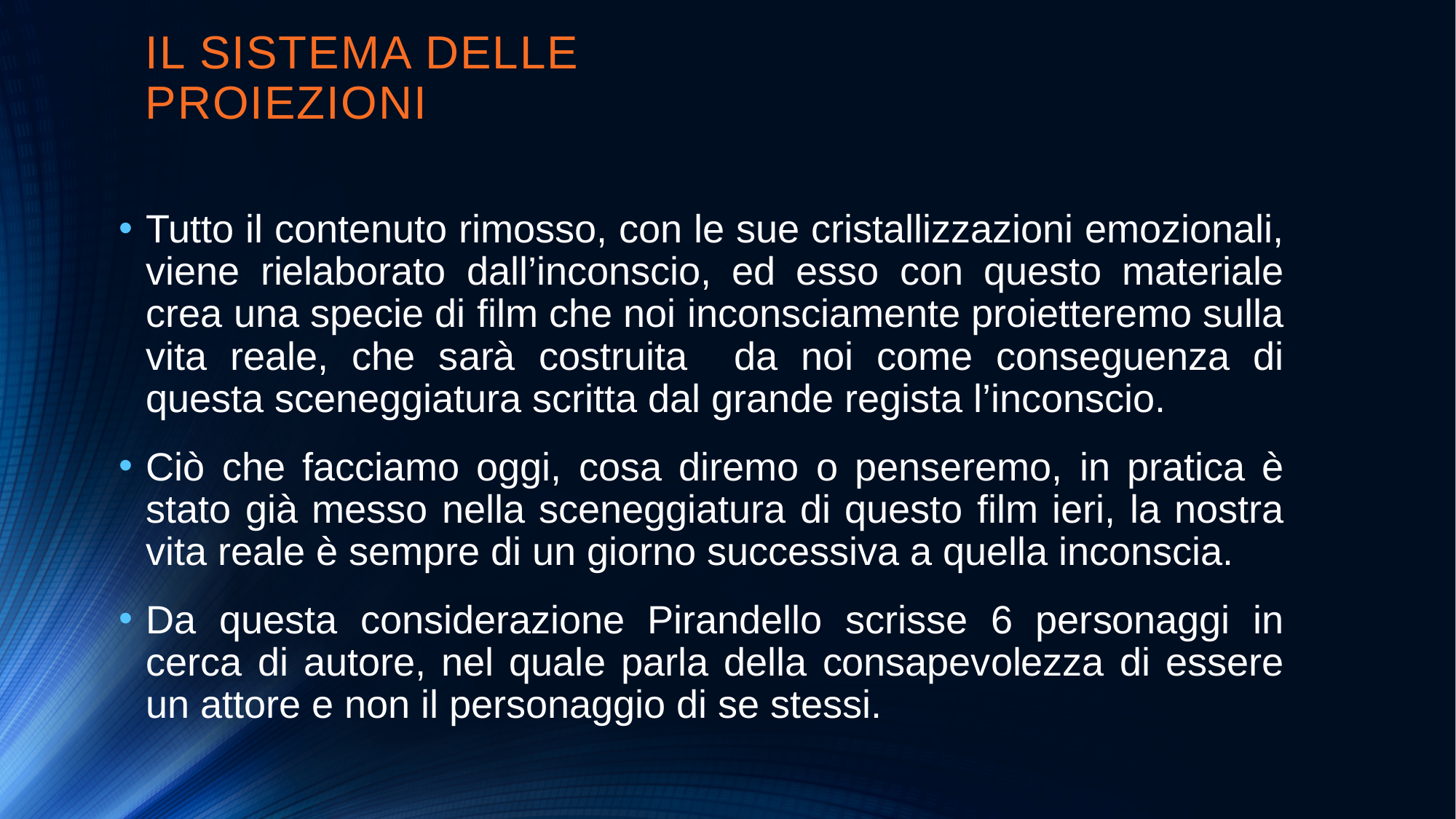

# IL SISTEMA DELLE PROIEZIONI

Tutto il contenuto rimosso, con le sue cristallizzazioni emozionali, viene rielaborato dall’inconscio, ed esso con questo materiale crea una specie di film che noi inconsciamente proietteremo sulla vita reale, che sarà costruita  da noi come conseguenza di questa sceneggiatura scritta dal grande regista l’inconscio.
Ciò che facciamo oggi, cosa diremo o penseremo, in pratica è stato già messo nella sceneggiatura di questo film ieri, la nostra vita reale è sempre di un giorno successiva a quella inconscia.
Da questa considerazione Pirandello scrisse 6 personaggi in cerca di autore, nel quale parla della consapevolezza di essere un attore e non il personaggio di se stessi.